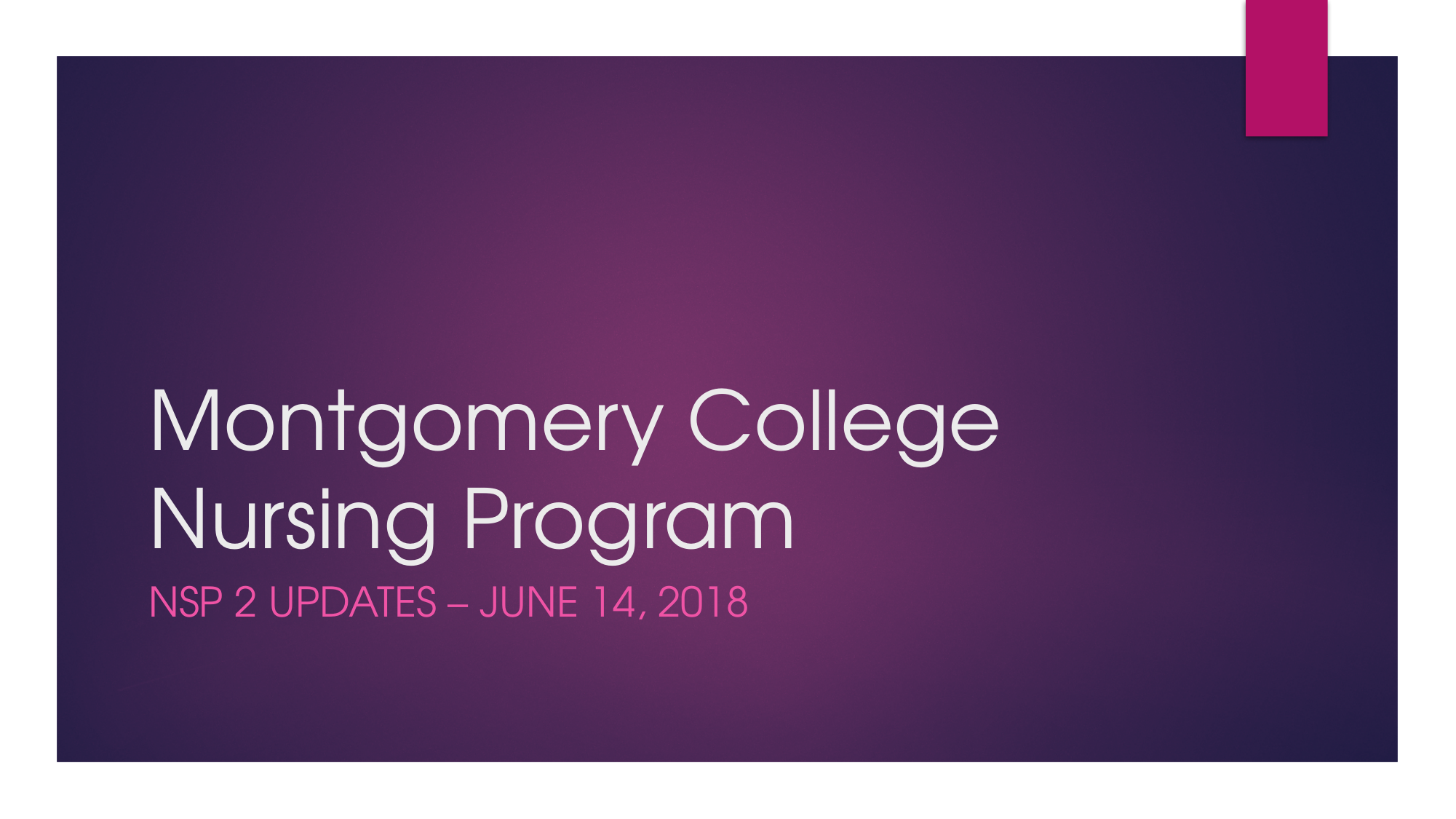

# Montgomery College Nursing Program
NSP 2 Updates – June 14, 2018